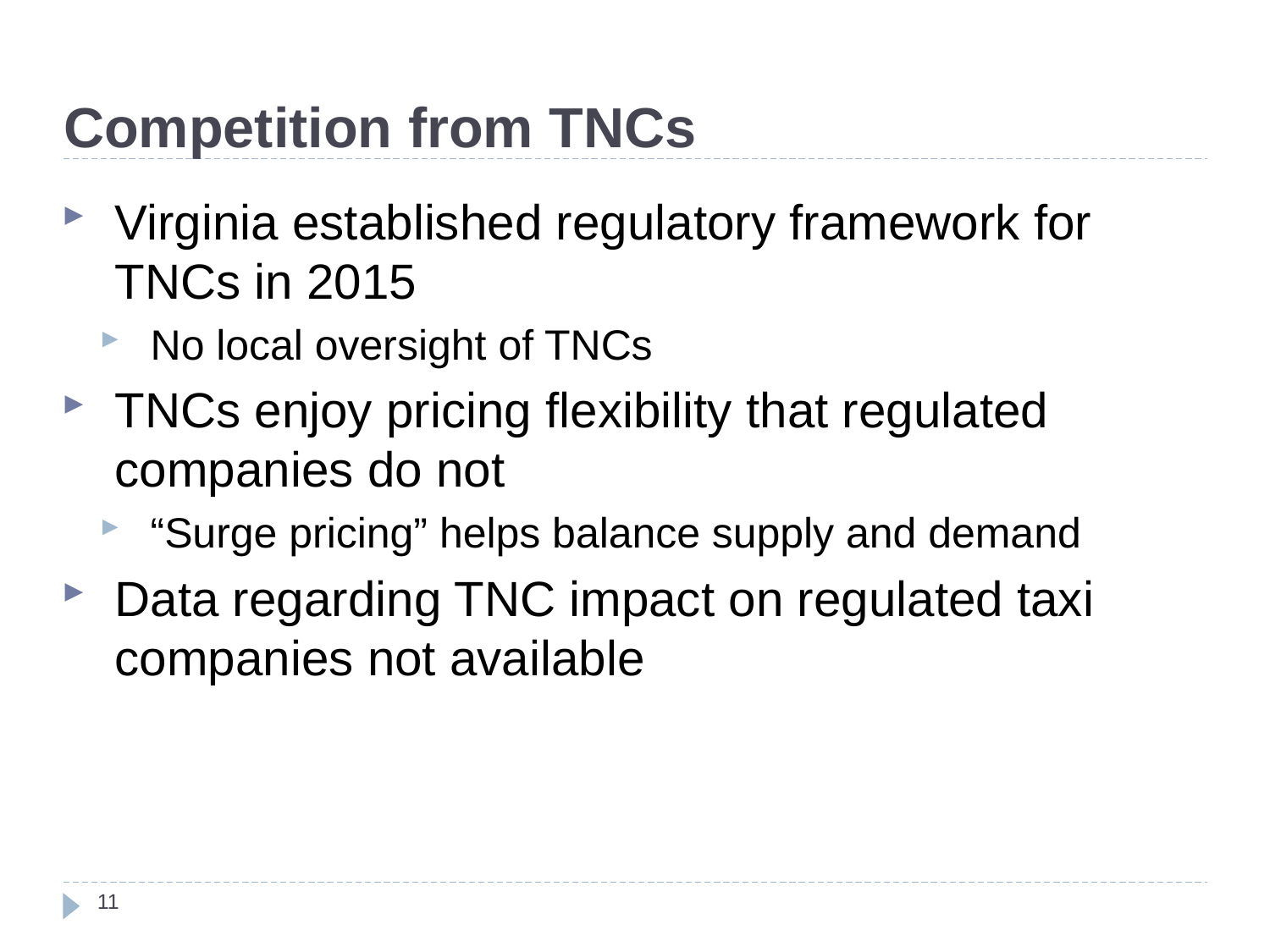

Competition from TNCs
Virginia established regulatory framework for TNCs in 2015
No local oversight of TNCs
TNCs enjoy pricing flexibility that regulated companies do not
“Surge pricing” helps balance supply and demand
Data regarding TNC impact on regulated taxi companies not available
11